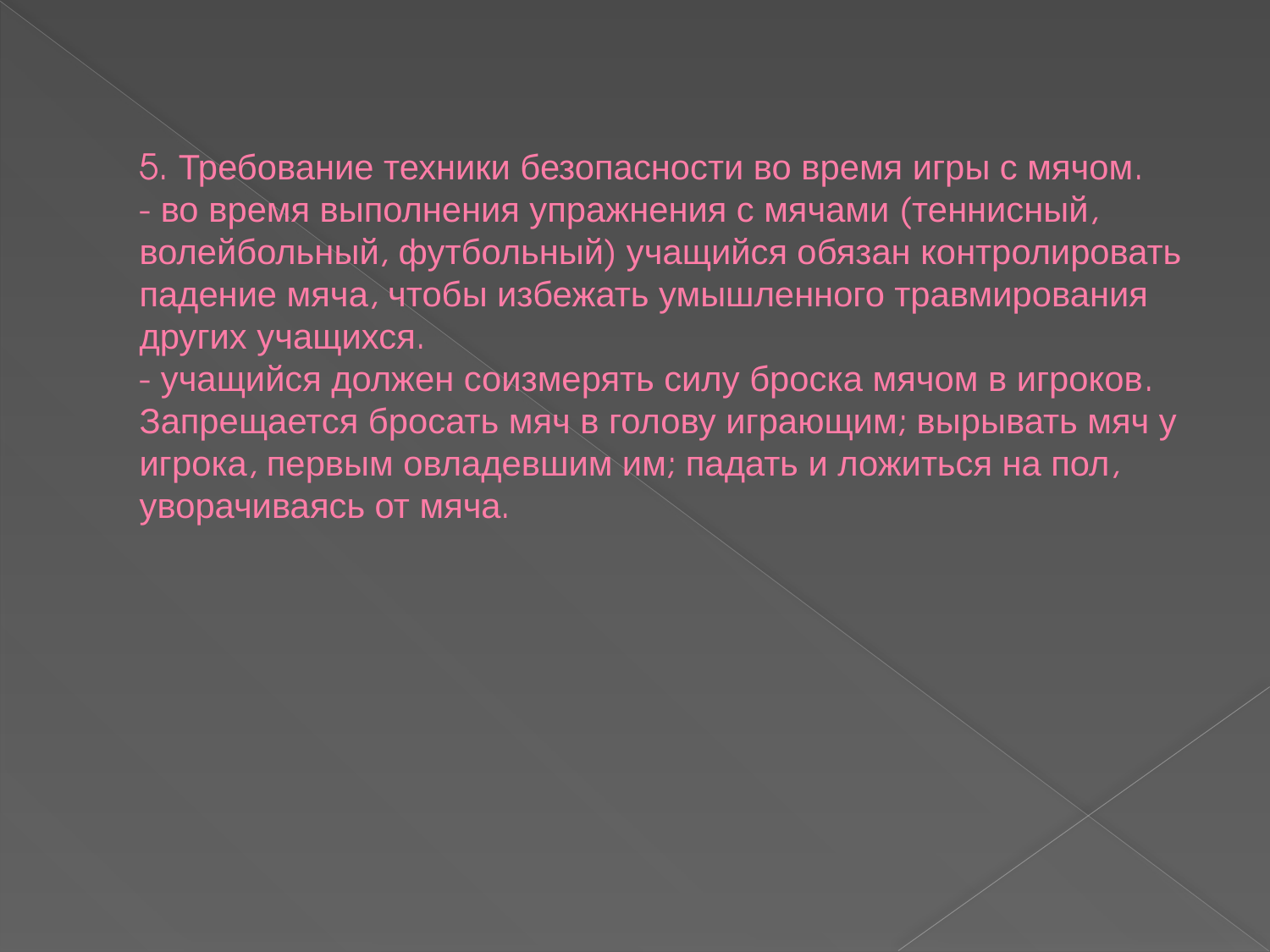

# 5. Требование техники безопасности во время игры с мячом. - во время выполнения упражнения с мячами (теннисный, волейбольный, футбольный) учащийся обязан контролировать падение мяча, чтобы избежать умышленного травмирования других учащихся. - учащийся должен соизмерять силу броска мячом в игроков. Запрещается бросать мяч в голову играющим; вырывать мяч у игрока, первым овладевшим им; падать и ложиться на пол, уворачиваясь от мяча.